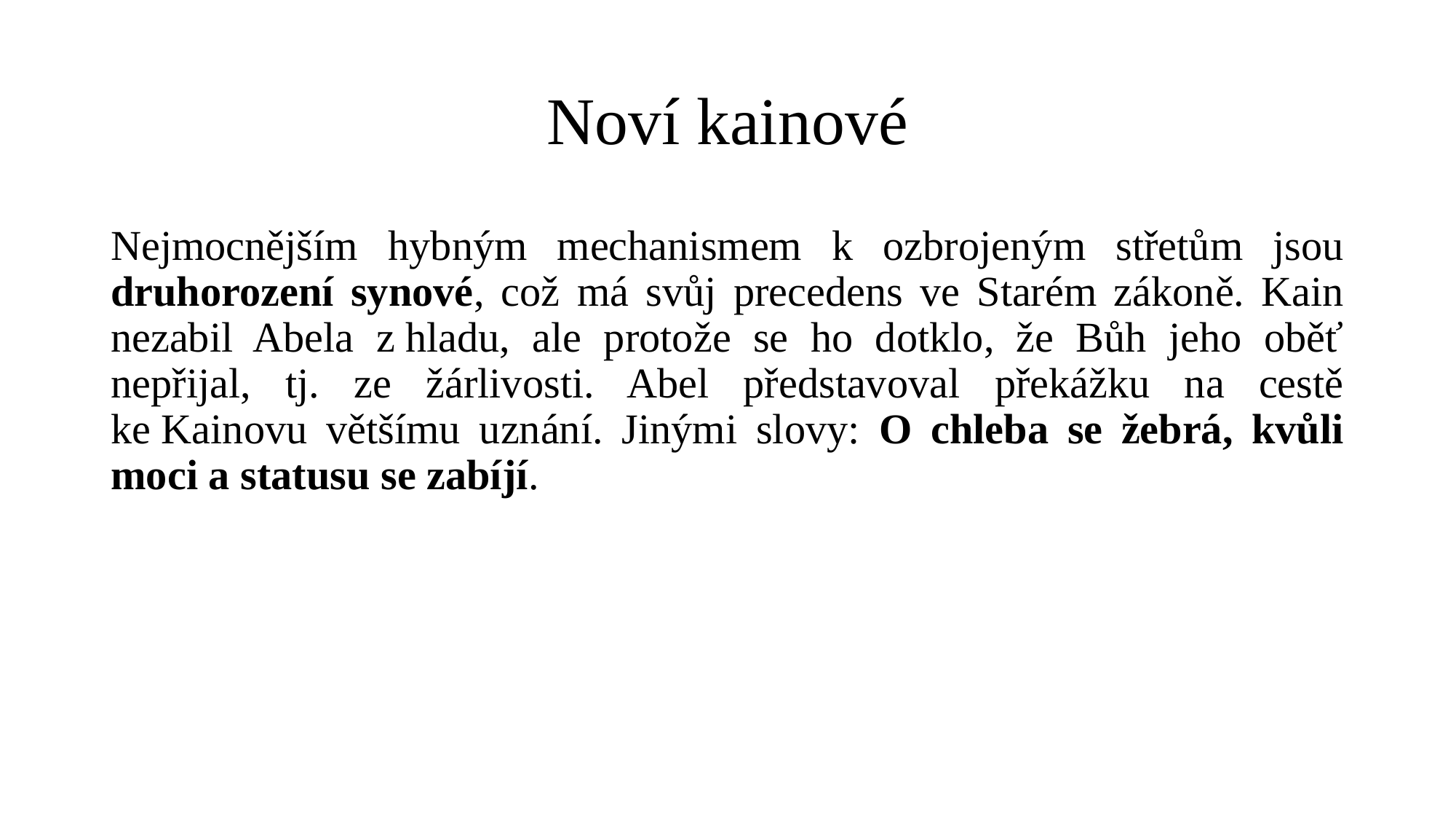

# Noví kainové
Nejmocnějším hybným mechanismem k ozbrojeným střetům jsou druhorození synové, což má svůj precedens ve Starém zákoně. Kain nezabil Abela z hladu, ale protože se ho dotklo, že Bůh jeho oběť nepřijal, tj. ze žárlivosti. Abel představoval překážku na cestě ke Kainovu většímu uznání. Jinými slovy: O chleba se žebrá, kvůli moci a statusu se zabíjí.